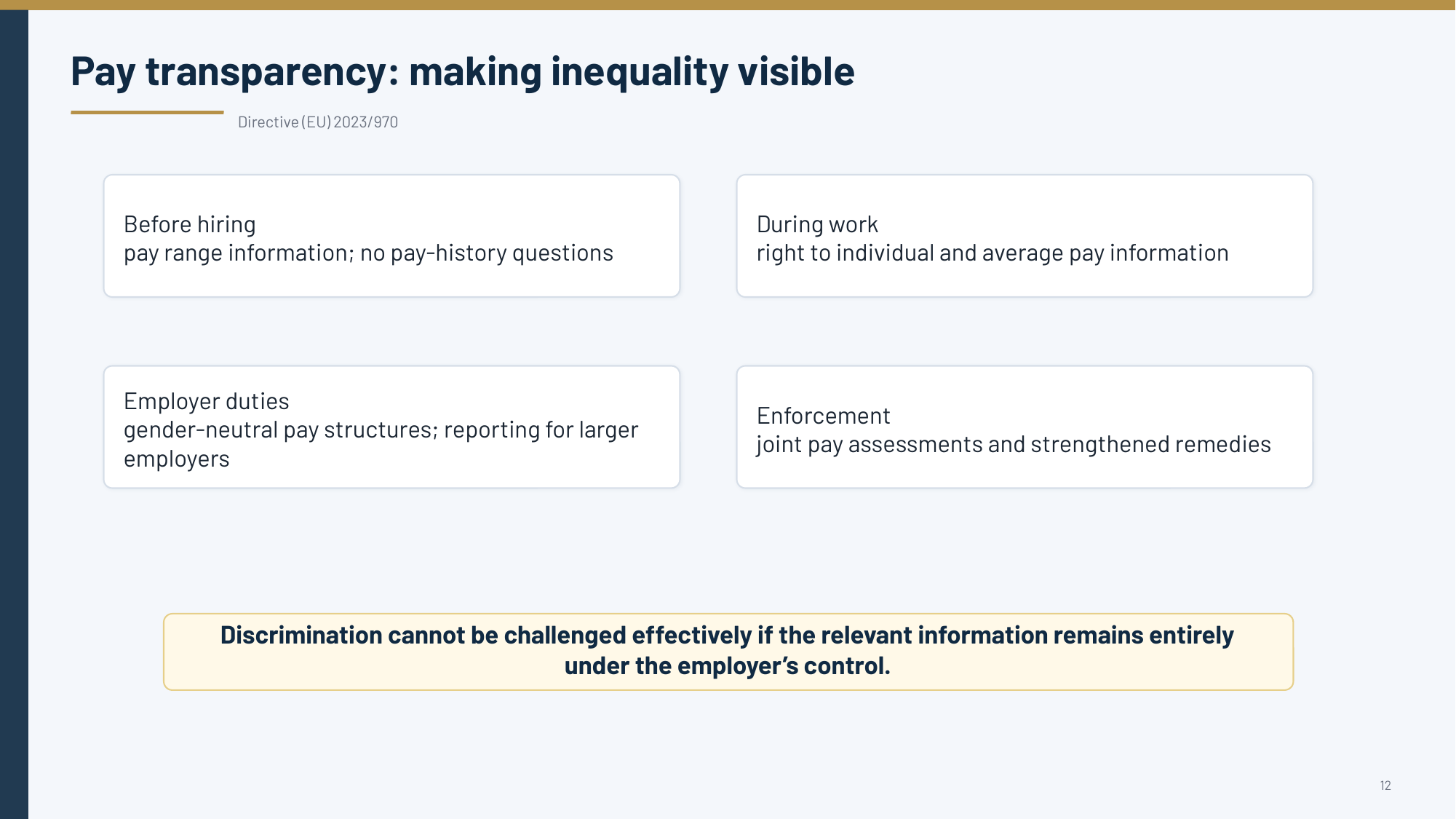

Pay transparency: making inequality visible
Directive (EU) 2023/970

Before hiring
pay range information; no pay-history questions
During work
right to individual and average pay information

Employer duties
gender-neutral pay structures; reporting for larger employers
Enforcement
joint pay assessments and strengthened remedies

Discrimination cannot be challenged effectively if the relevant information remains entirely under the employer’s control.
12